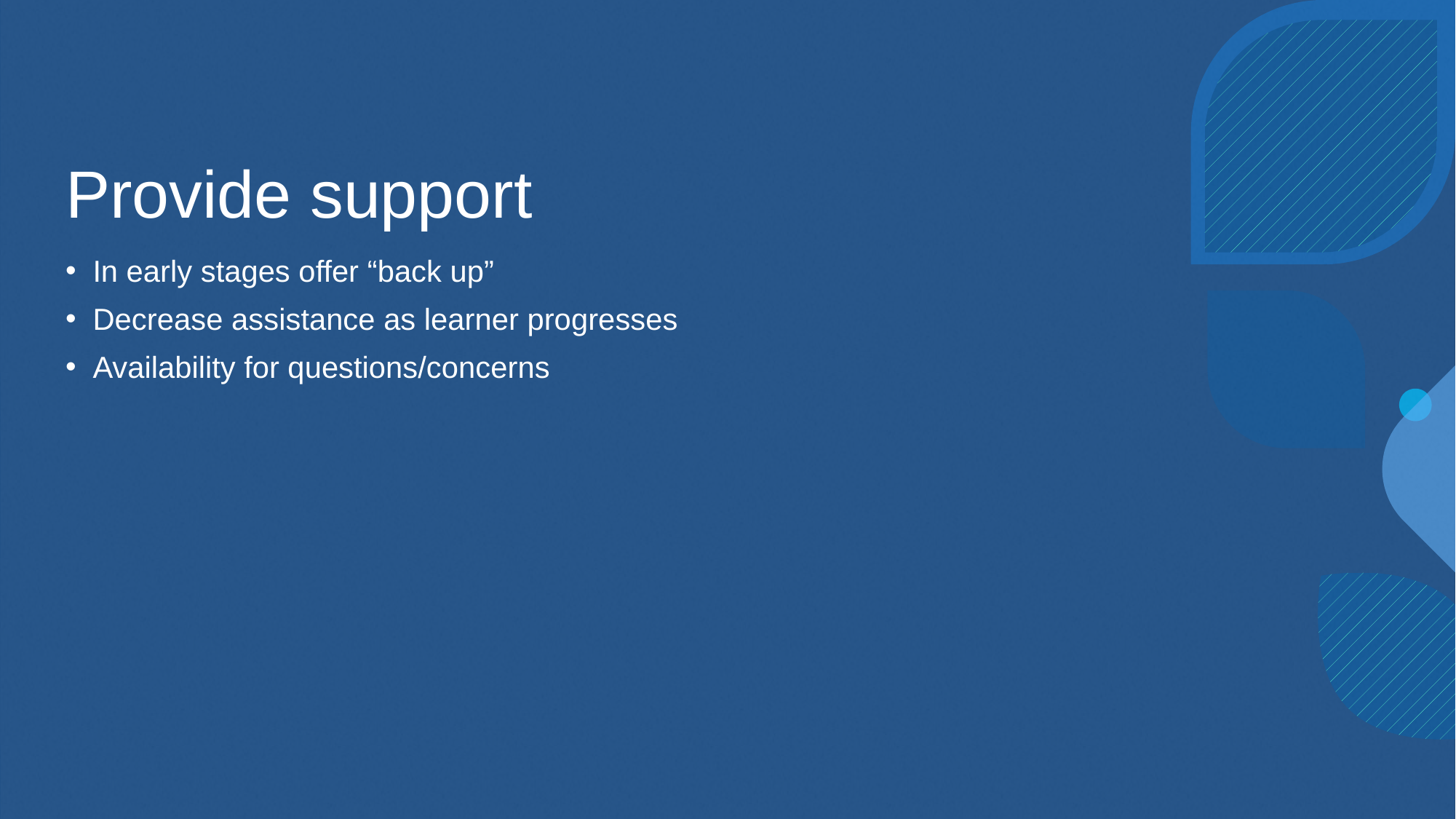

# Provide support
In early stages offer “back up”
Decrease assistance as learner progresses
Availability for questions/concerns